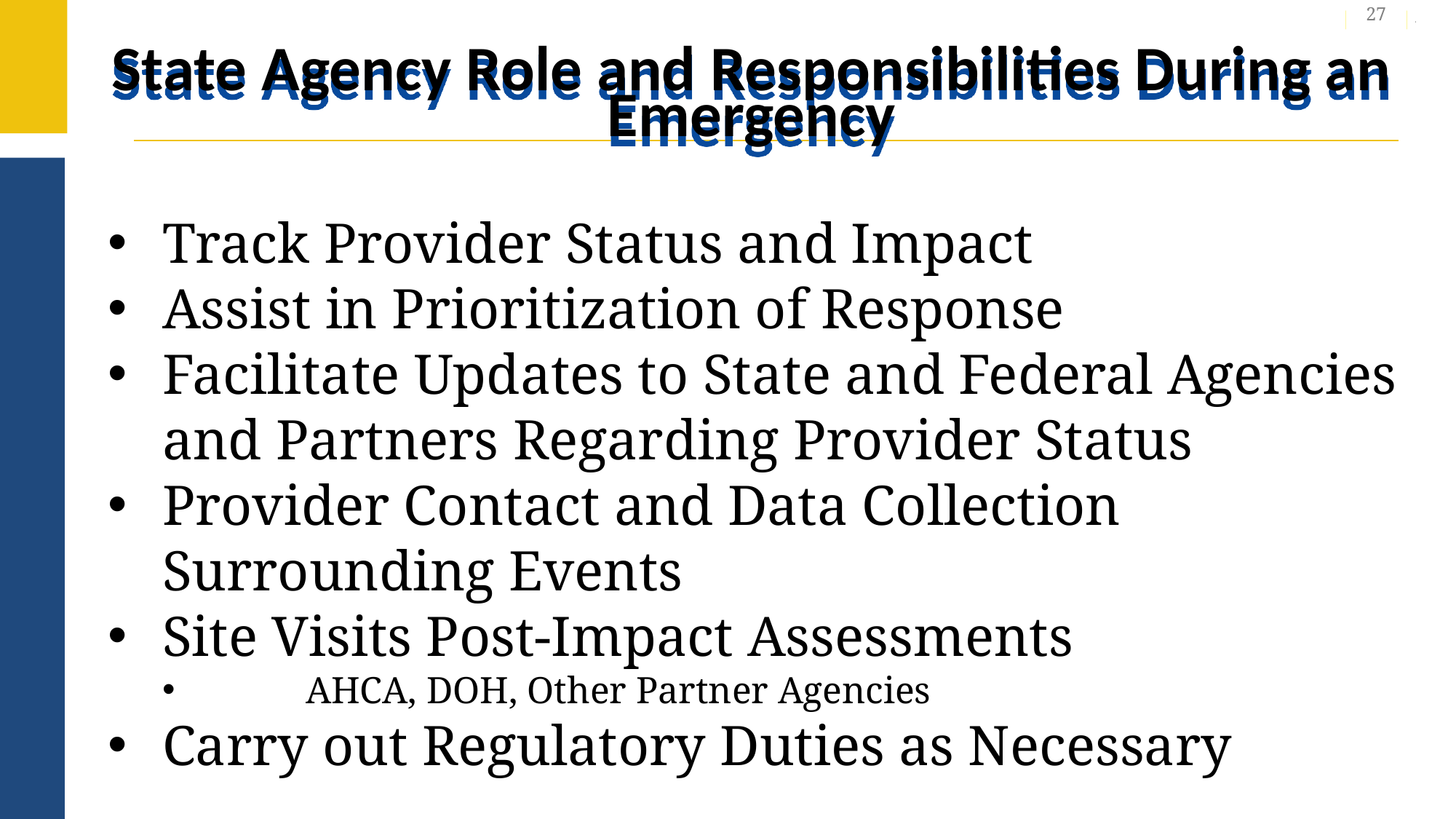

27
# State Agency Role and Responsibilities During an Emergency
Track Provider Status and Impact
Assist in Prioritization of Response
Facilitate Updates to State and Federal Agencies and Partners Regarding Provider Status
Provider Contact and Data Collection Surrounding Events
Site Visits Post-Impact Assessments
	AHCA, DOH, Other Partner Agencies
Carry out Regulatory Duties as Necessary